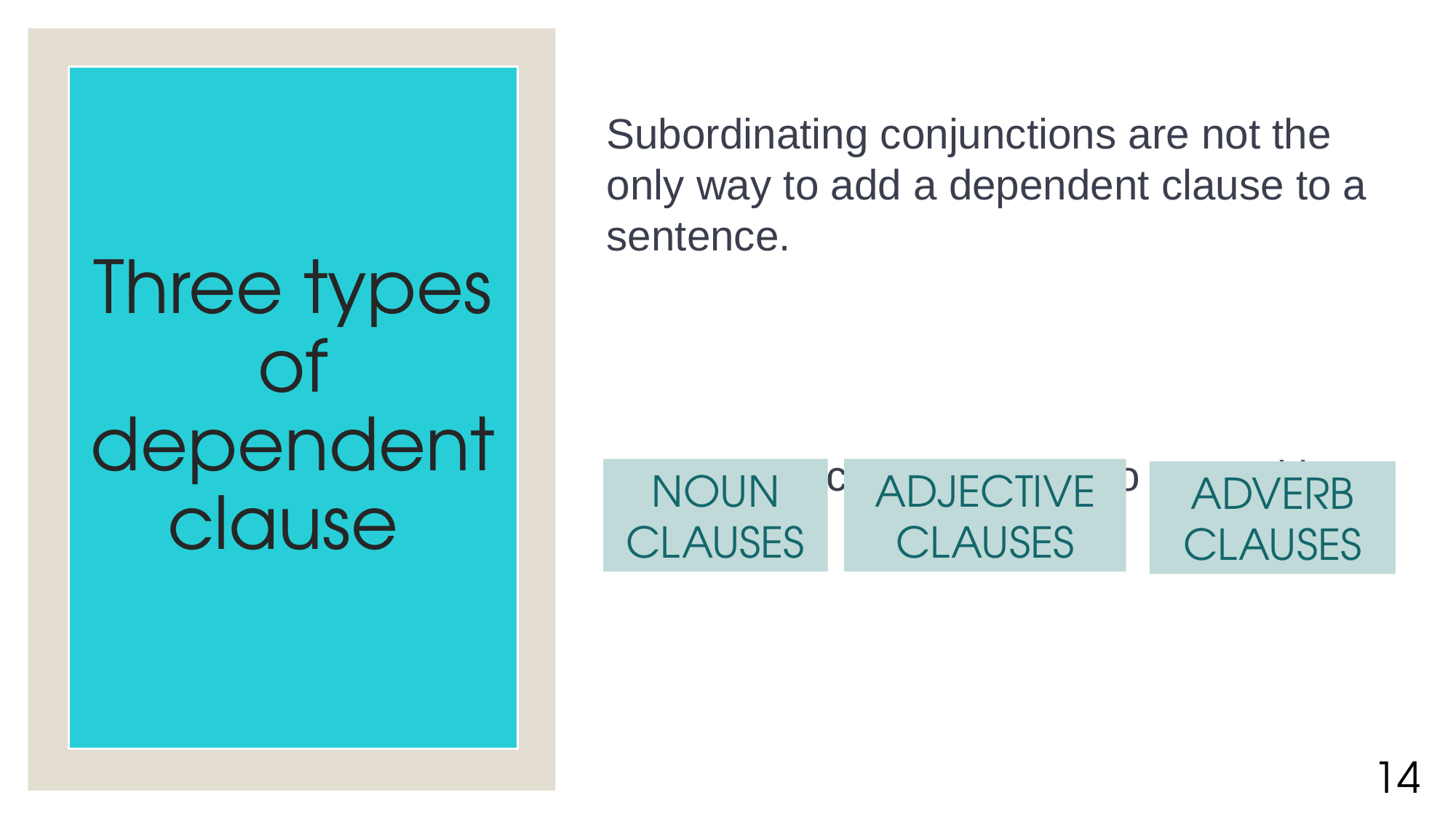

Subordinating conjunctions are not the only way to add a dependent clause to a sentence.

Dependent clauses can also start with :
# Three types of dependent clause
NOUN CLAUSES
ADJECTIVE CLAUSES
ADVERB CLAUSES
14